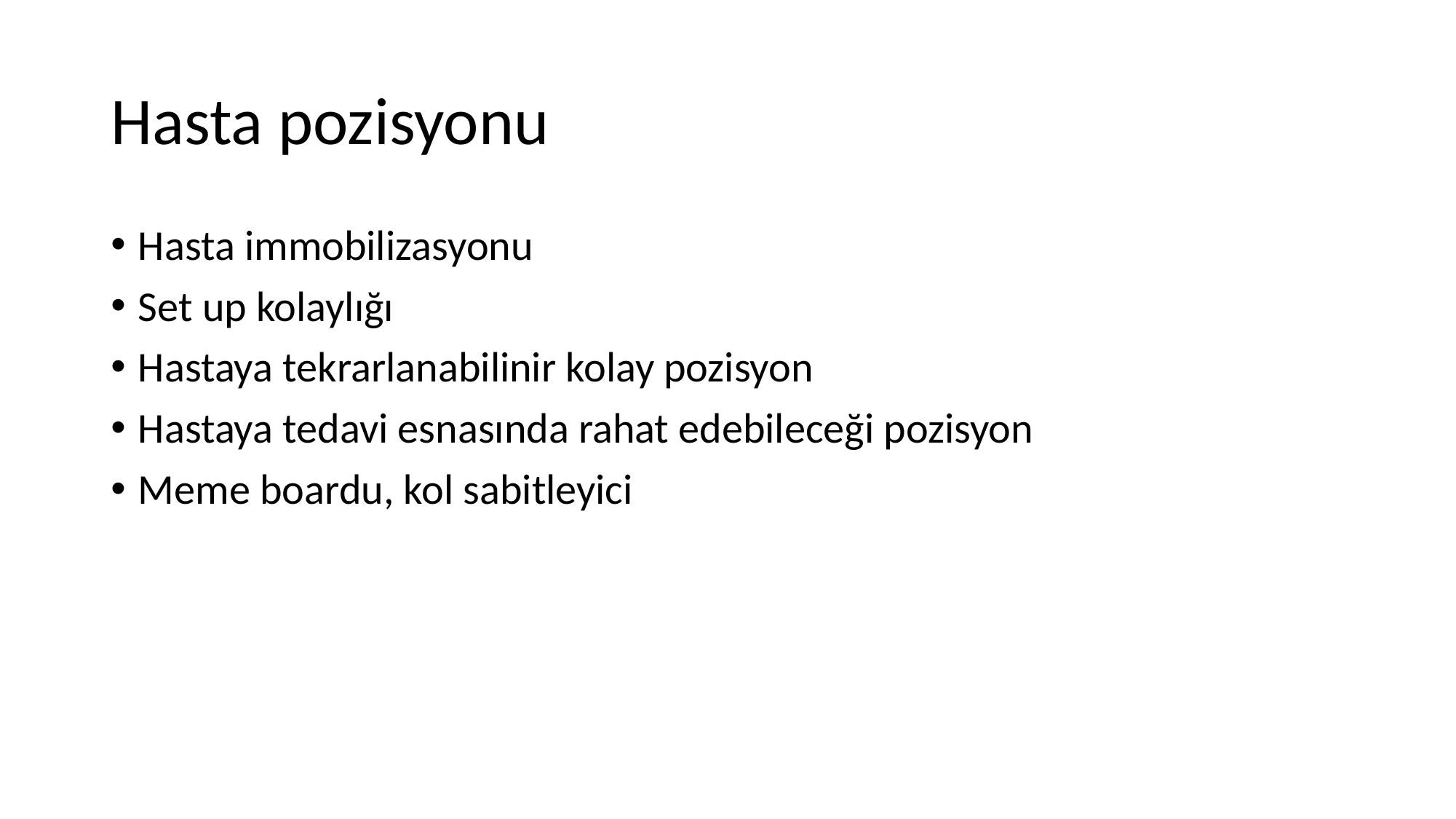

# Hasta pozisyonu
Hasta immobilizasyonu
Set up kolaylığı
Hastaya tekrarlanabilinir kolay pozisyon
Hastaya tedavi esnasında rahat edebileceği pozisyon
Meme boardu, kol sabitleyici